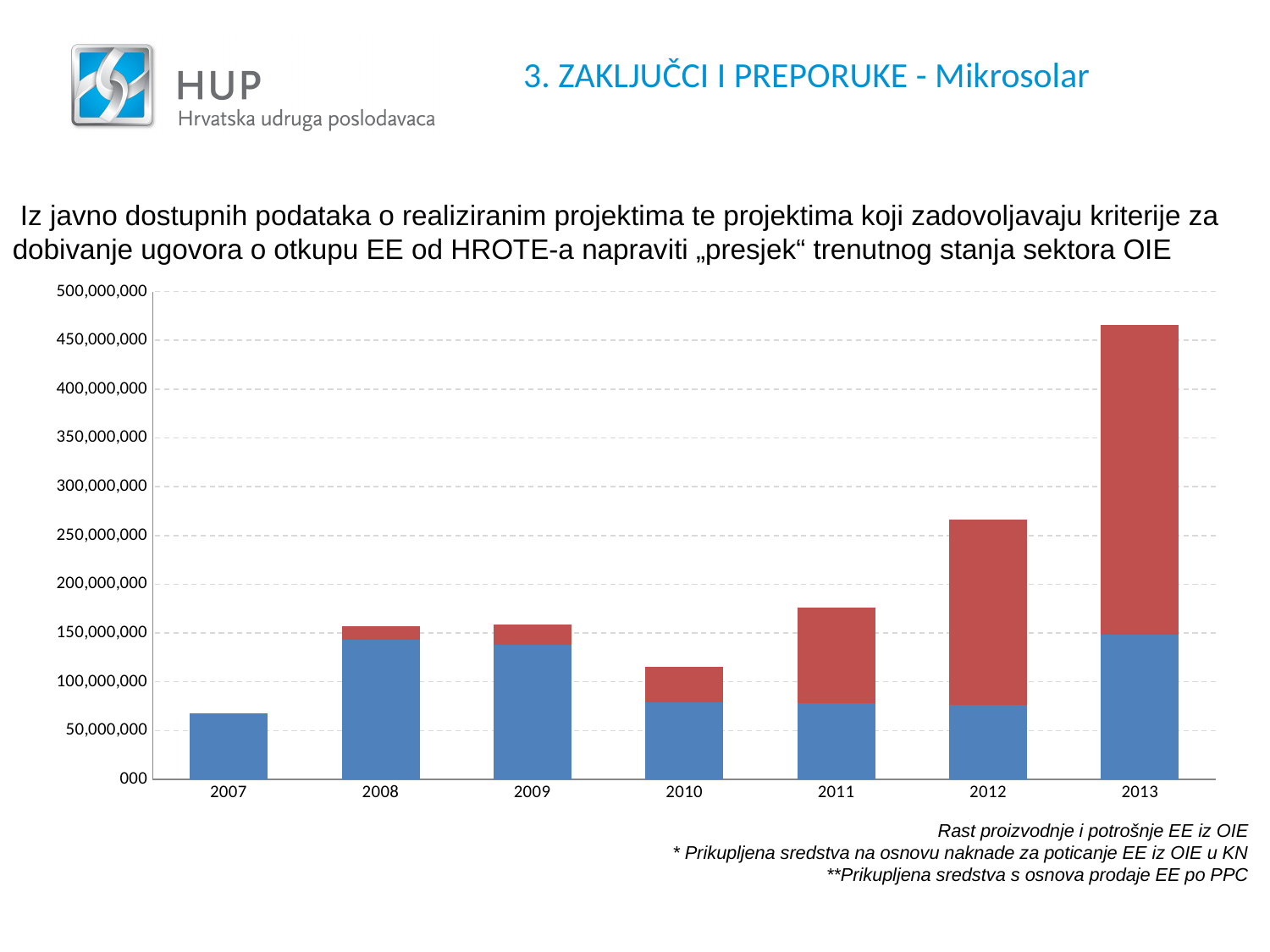

# 3. ZAKLJUČCI I PREPORUKE - Mikrosolar
 Iz javno dostupnih podataka o realiziranim projektima te projektima koji zadovoljavaju kriterije za dobivanje ugovora o otkupu EE od HROTE-a napraviti „presjek“ trenutnog stanja sektora OIE

### Chart

| Category | * EE iz OiE u KN | ** EE po PPC |
|---|---|---|
| 2007 | 67623718.31 | 125208.3 |
| 2008 | 142981911.85 | 13642151.310000002 |
| 2009 | 137778295.08 | 20755454.07 |
| 2010 | 78411768.2 | 36549402.440000005 |
| 2011 | 77847509.78 | 97935393.15999997 |
| 2012 | 76608346.0 | 190065457.98 |
| 2013 | 148332444.33 | 317803398.08999985 |
Rast proizvodnje i potrošnje EE iz OIE
* Prikupljena sredstva na osnovu naknade za poticanje EE iz OIE u KN
**Prikupljena sredstva s osnova prodaje EE po PPC